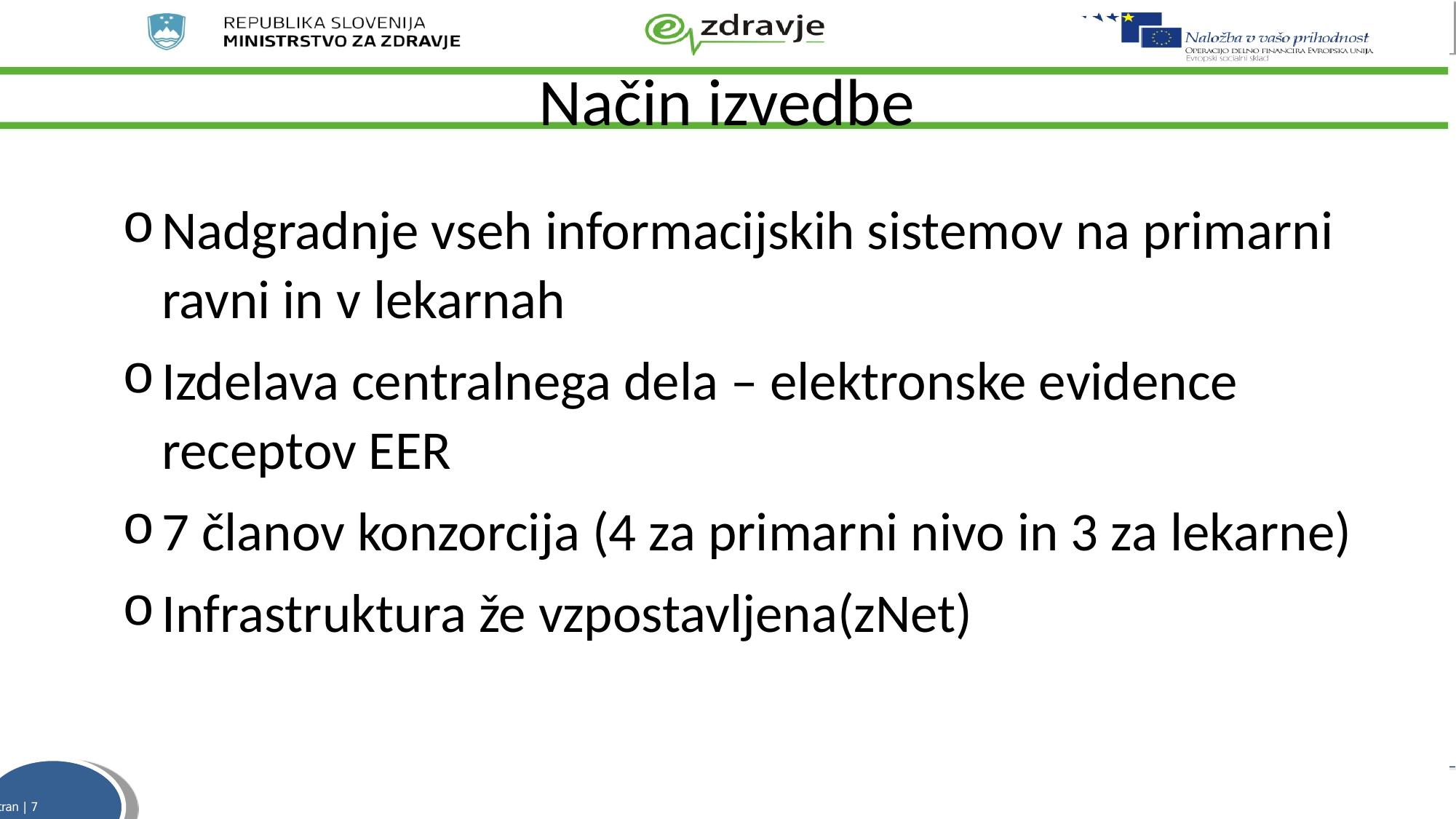

# Način izvedbe
Nadgradnje vseh informacijskih sistemov na primarni ravni in v lekarnah
Izdelava centralnega dela – elektronske evidence receptov EER
7 članov konzorcija (4 za primarni nivo in 3 za lekarne)
Infrastruktura že vzpostavljena(zNet)